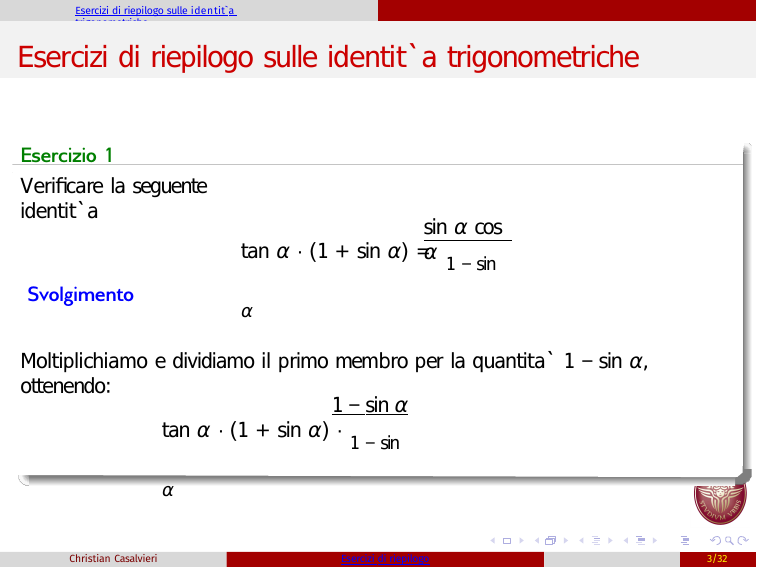

Esercizi di riepilogo sulle identit`a trigonometriche

# Esercizi di riepilogo sulle identit`a trigonometriche
Esercizio 1
Verificare la seguente identit`a

sin α cos α
tan α · (1 + sin α) =  1 − sin α

Svolgimento

Moltiplichiamo e dividiamo il primo membro per la quantita` 1 − sin α, ottenendo:
1 − sin α
tan α · (1 + sin α) · 1 − sin α

Christian Casalvieri
Esercizi di riepilogo
3/32